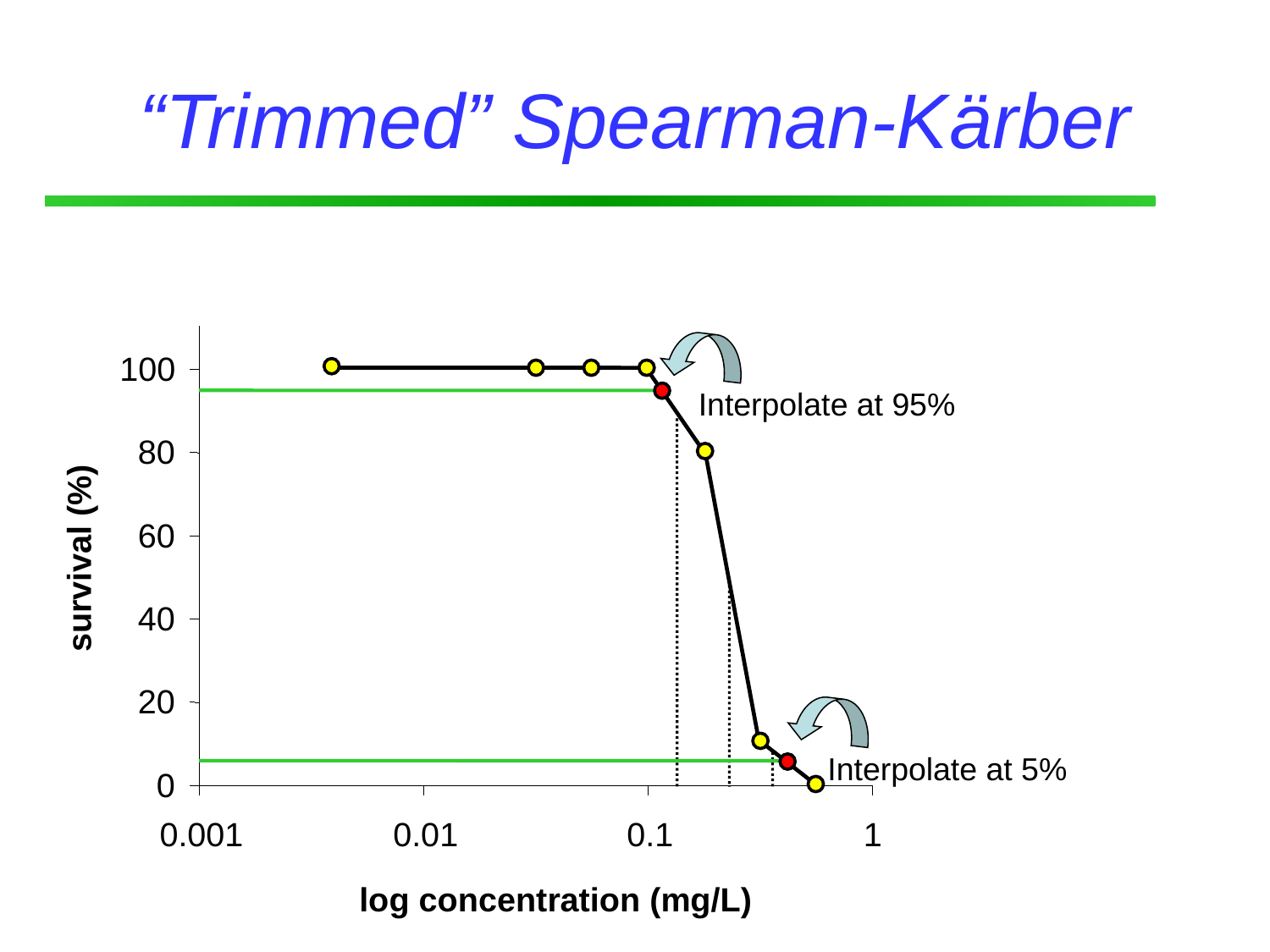

# “Trimmed” Spearman-Kärber

Interpolate at 95%
100

80

60

survival (%)
40

20

Interpolate at 5%

0

0.001
0.01
0.1
1
log concentration (mg/L)